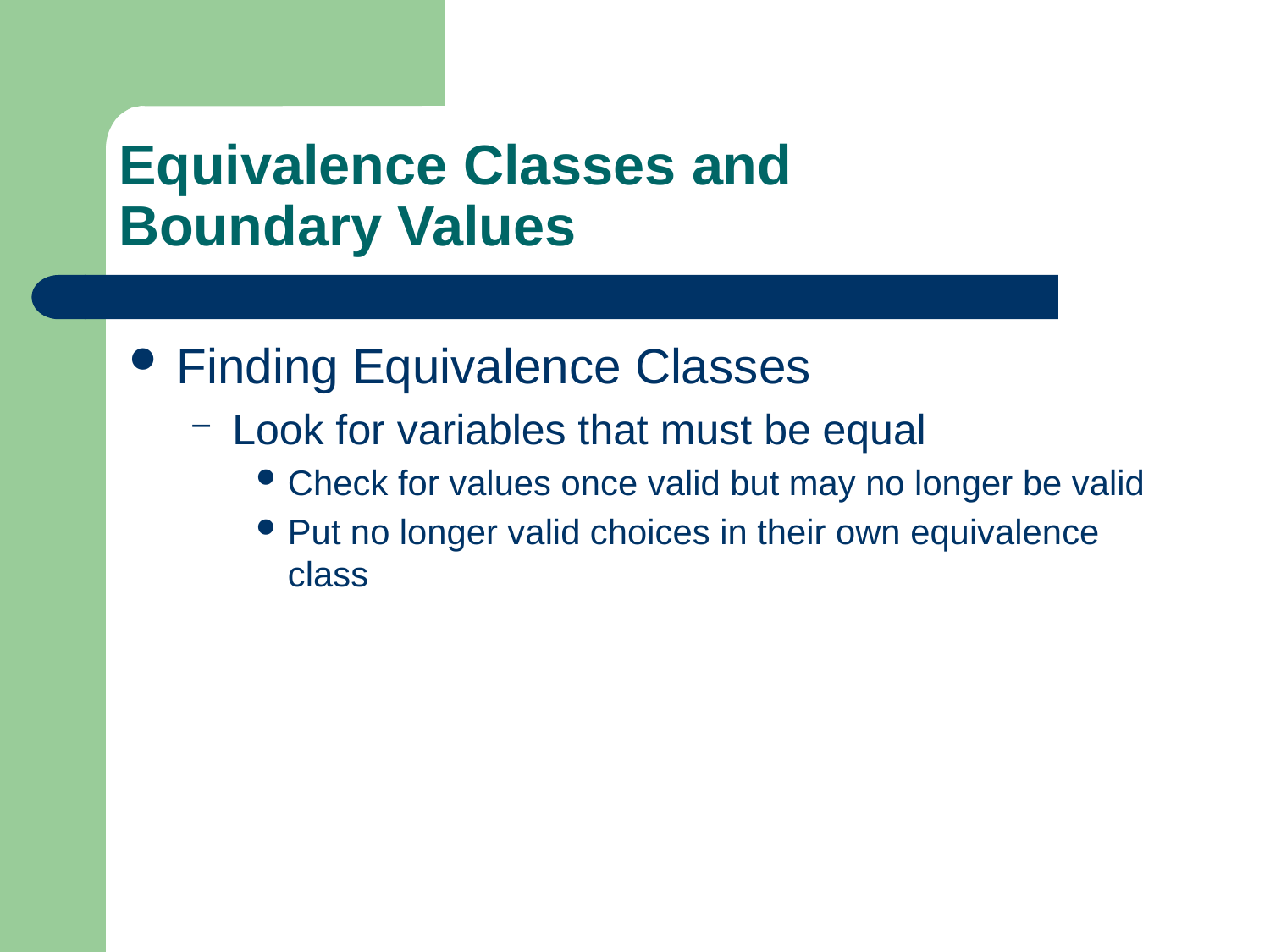

# Equivalence Classes and Boundary Values
Finding Equivalence Classes
Look for variables that must be equal
Check for values once valid but may no longer be valid
Put no longer valid choices in their own equivalence class